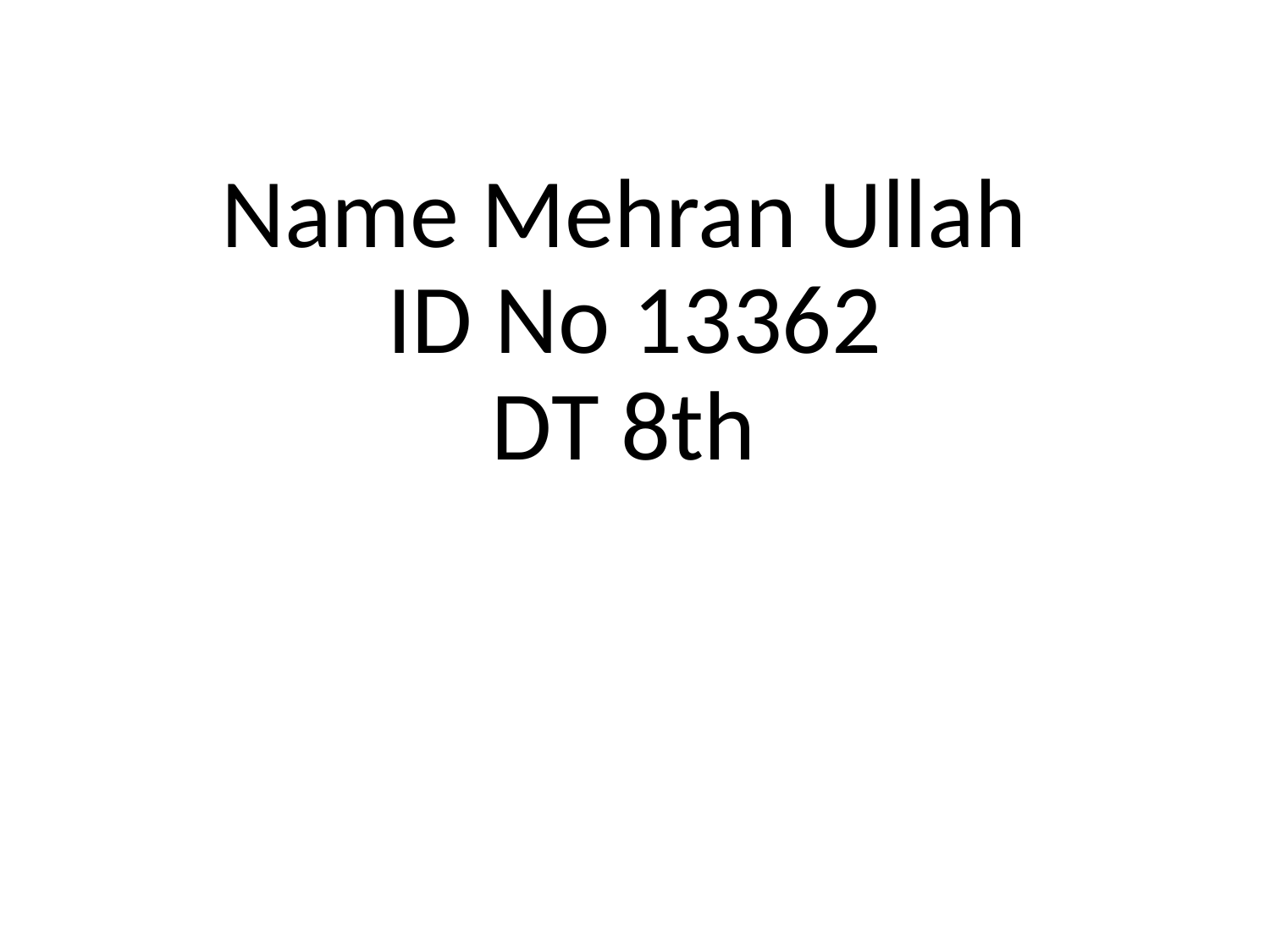

# Name Mehran Ullah ID No 13362 DT 8th